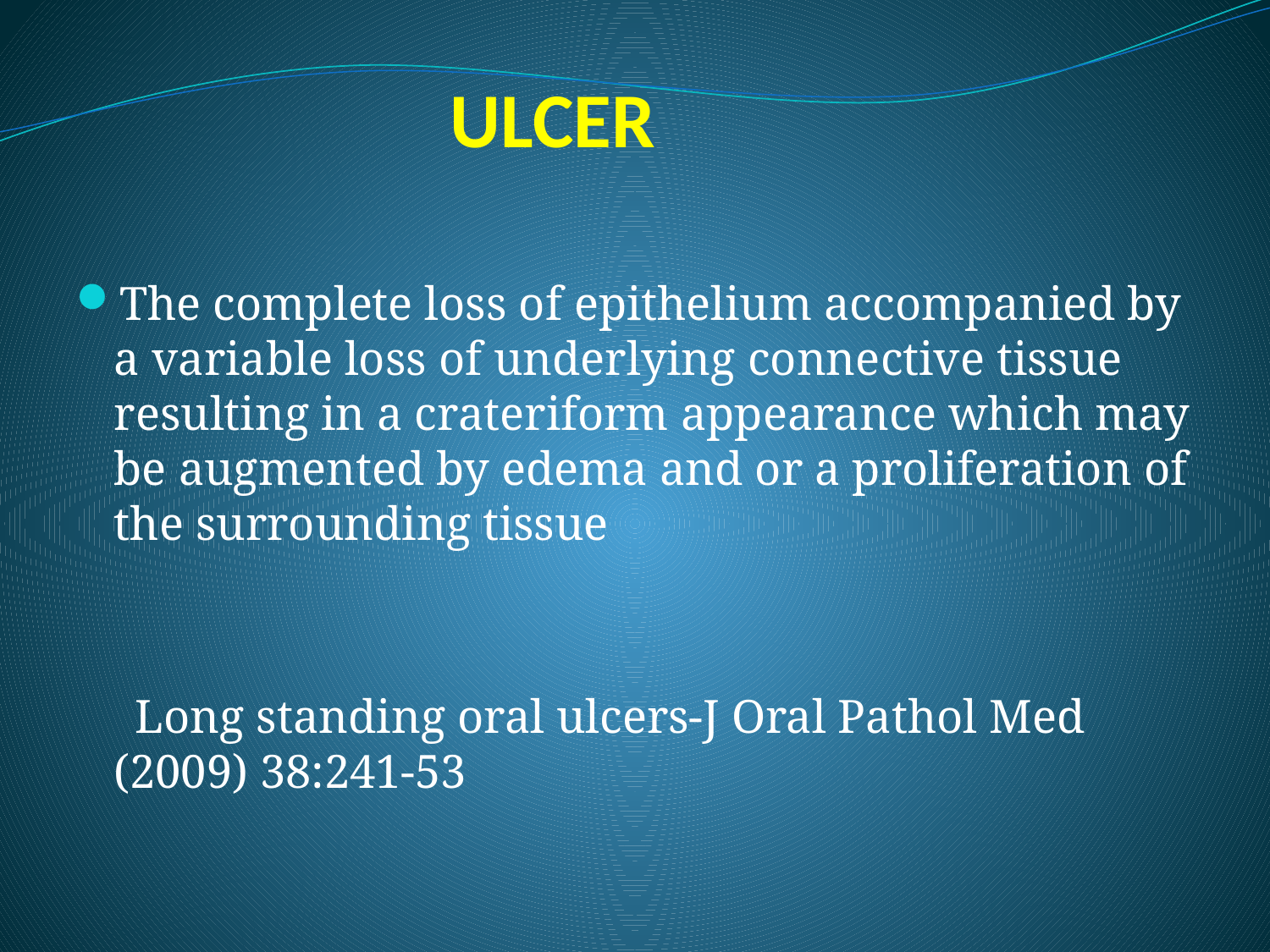

# ULCER
The complete loss of epithelium accompanied by  a variable loss of underlying connective tissue resulting in a crateriform appearance which may be augmented by edema and or a proliferation of the surrounding tissue

     Long standing oral ulcers-J Oral Pathol Med (2009) 38:241-53